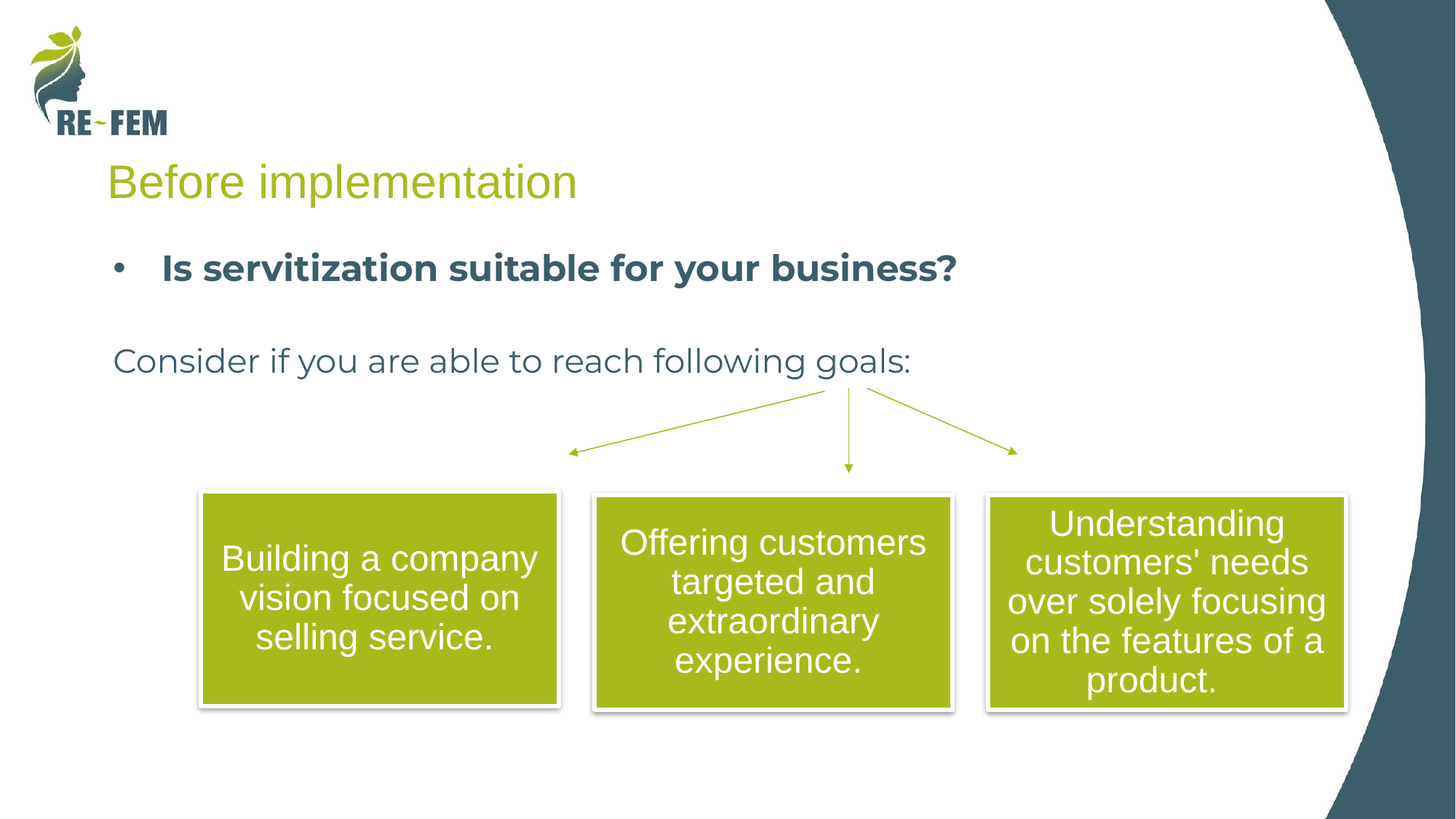

# Before implementation
Is servitization suitable for your business?
Consider if you are able to reach following goals:

Building a company vision focused on selling service.

Offering customers targeted and extraordinary experience.

Understanding customers' needs over solely focusing on the features of a product.